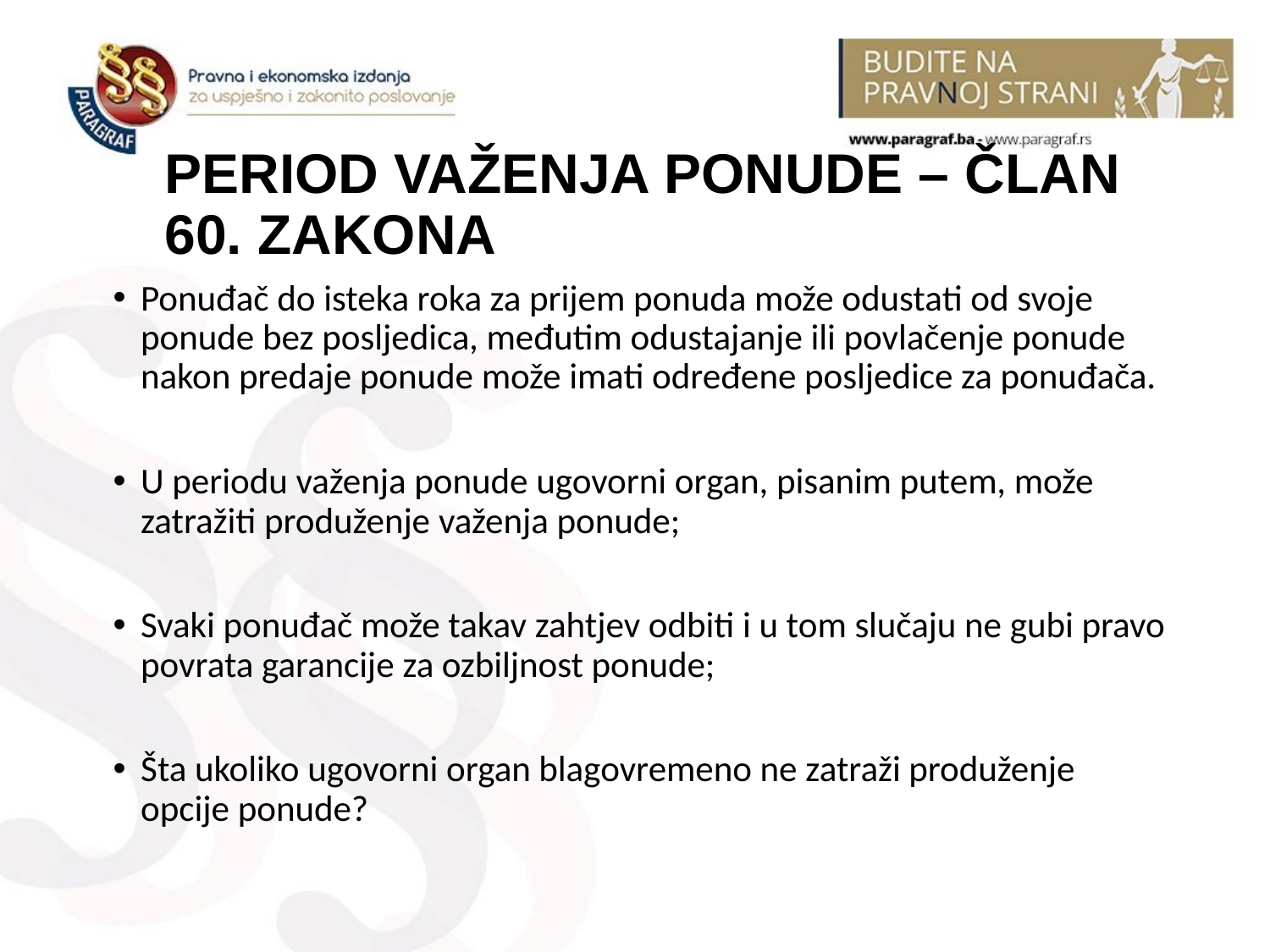

# PERIOD VAŽENJA PONUDE – ČLAN 60. ZAKONA
Ponuđač do isteka roka za prijem ponuda može odustati od svoje ponude bez posljedica, međutim odustajanje ili povlačenje ponude nakon predaje ponude može imati određene posljedice za ponuđača.

U periodu važenja ponude ugovorni organ, pisanim putem, može zatražiti produženje važenja ponude;

Svaki ponuđač može takav zahtjev odbiti i u tom slučaju ne gubi pravo povrata garancije za ozbiljnost ponude;

Šta ukoliko ugovorni organ blagovremeno ne zatraži produženje opcije ponude?